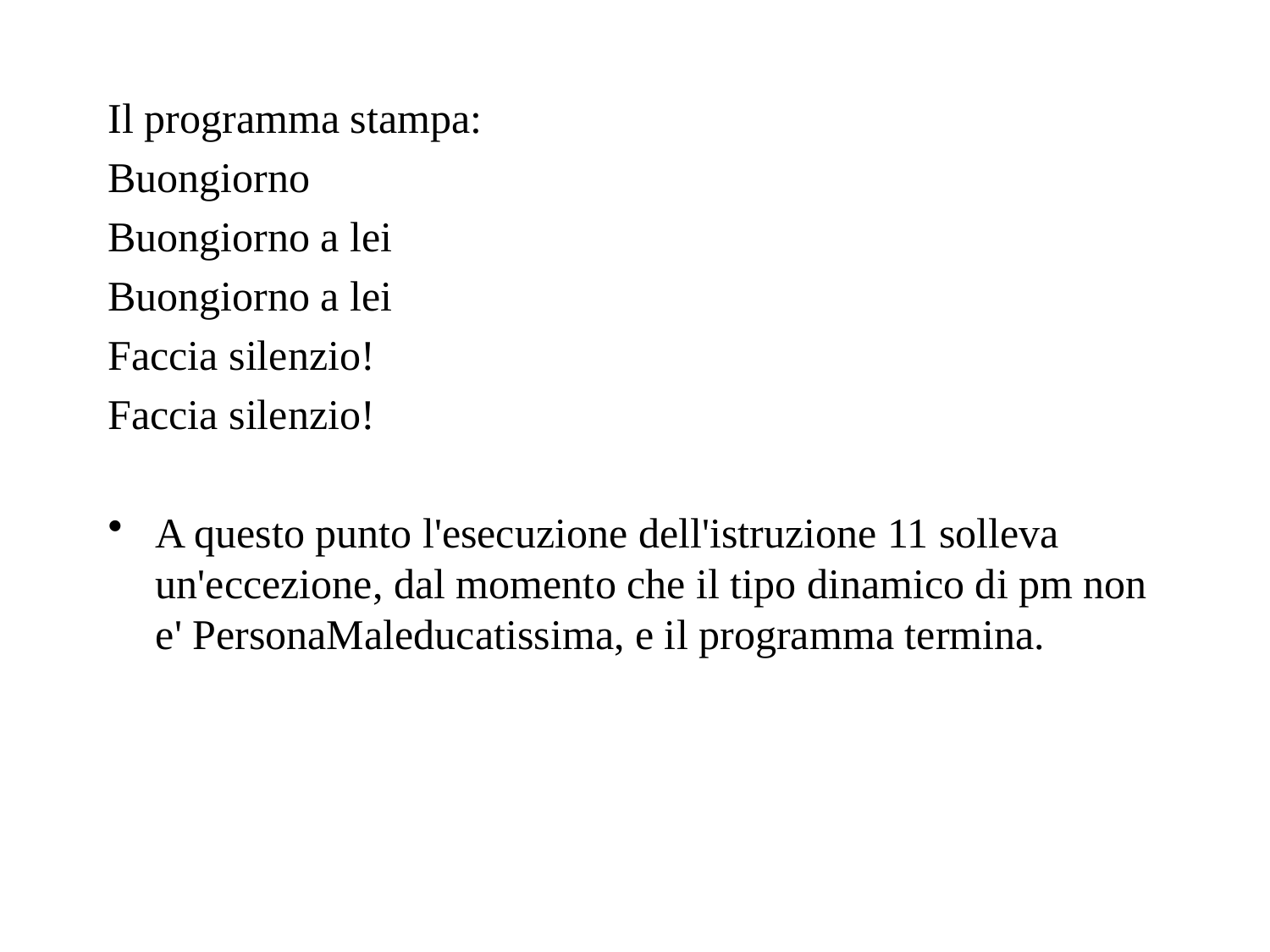

Il programma stampa:
Buongiorno
Buongiorno a lei
Buongiorno a lei
Faccia silenzio!
Faccia silenzio!

A questo punto l'esecuzione dell'istruzione 11 solleva un'eccezione, dal momento che il tipo dinamico di pm non e' PersonaMaleducatissima, e il programma termina.